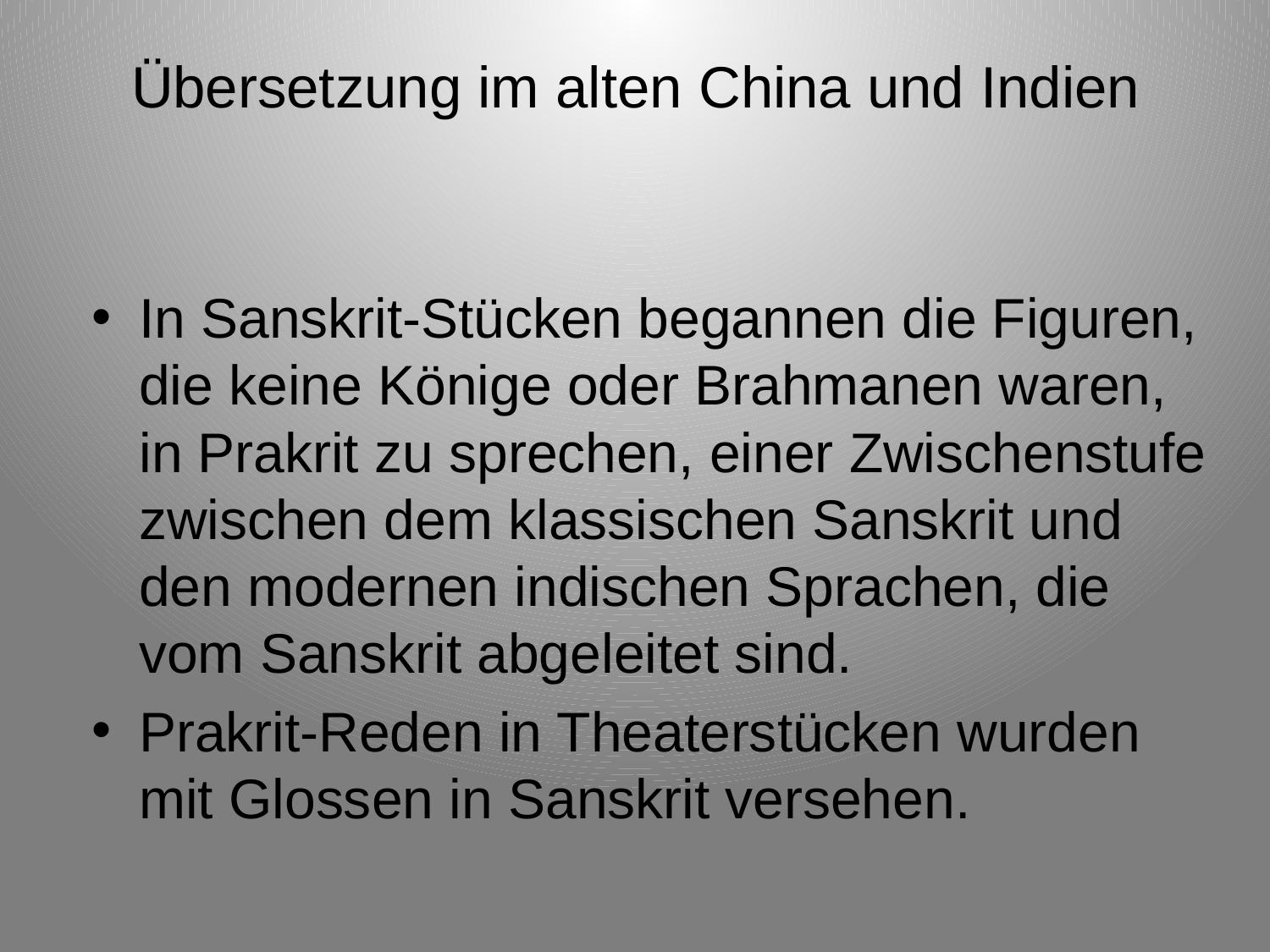

# Übersetzung im alten China und Indien
In Sanskrit-Stücken begannen die Figuren, die keine Könige oder Brahmanen waren, in Prakrit zu sprechen, einer Zwischenstufe zwischen dem klassischen Sanskrit und den modernen indischen Sprachen, die vom Sanskrit abgeleitet sind.
Prakrit-Reden in Theaterstücken wurden mit Glossen in Sanskrit versehen.